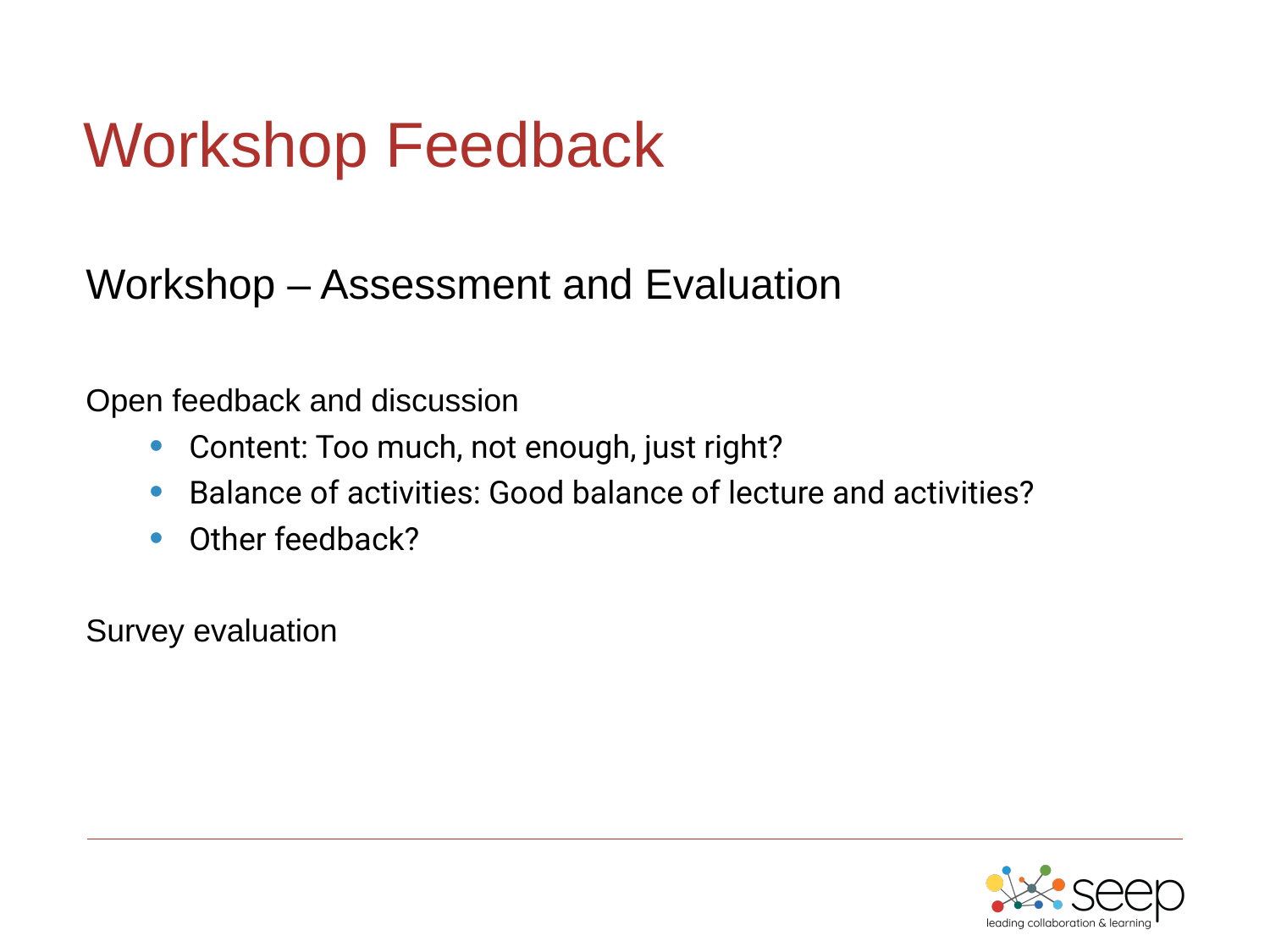

Workshop Feedback
Workshop – Assessment and Evaluation
Open feedback and discussion
Content: Too much, not enough, just right?
Balance of activities: Good balance of lecture and activities?
Other feedback?

Survey evaluation